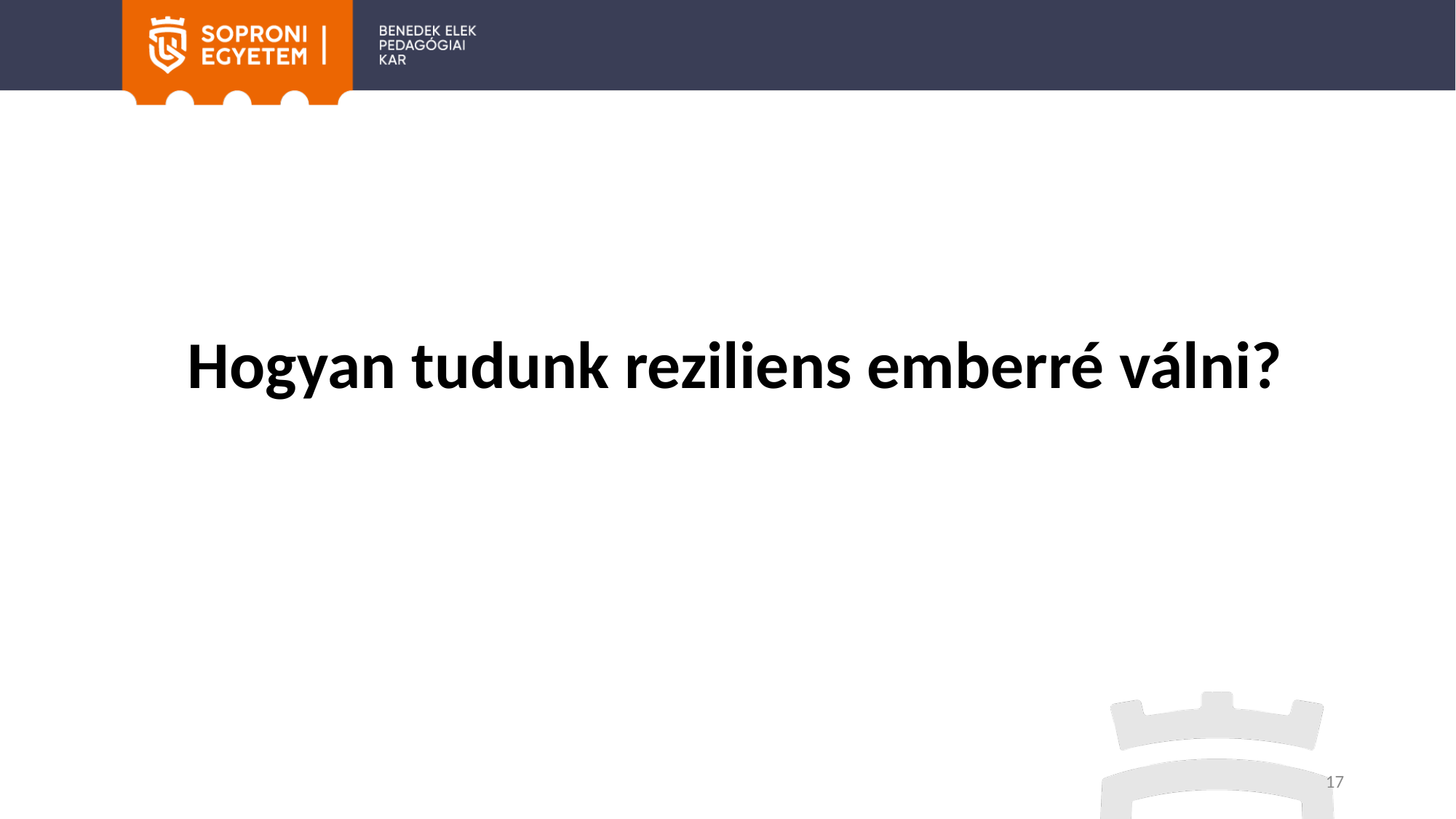

# Hogyan tudunk reziliens emberré válni?
17